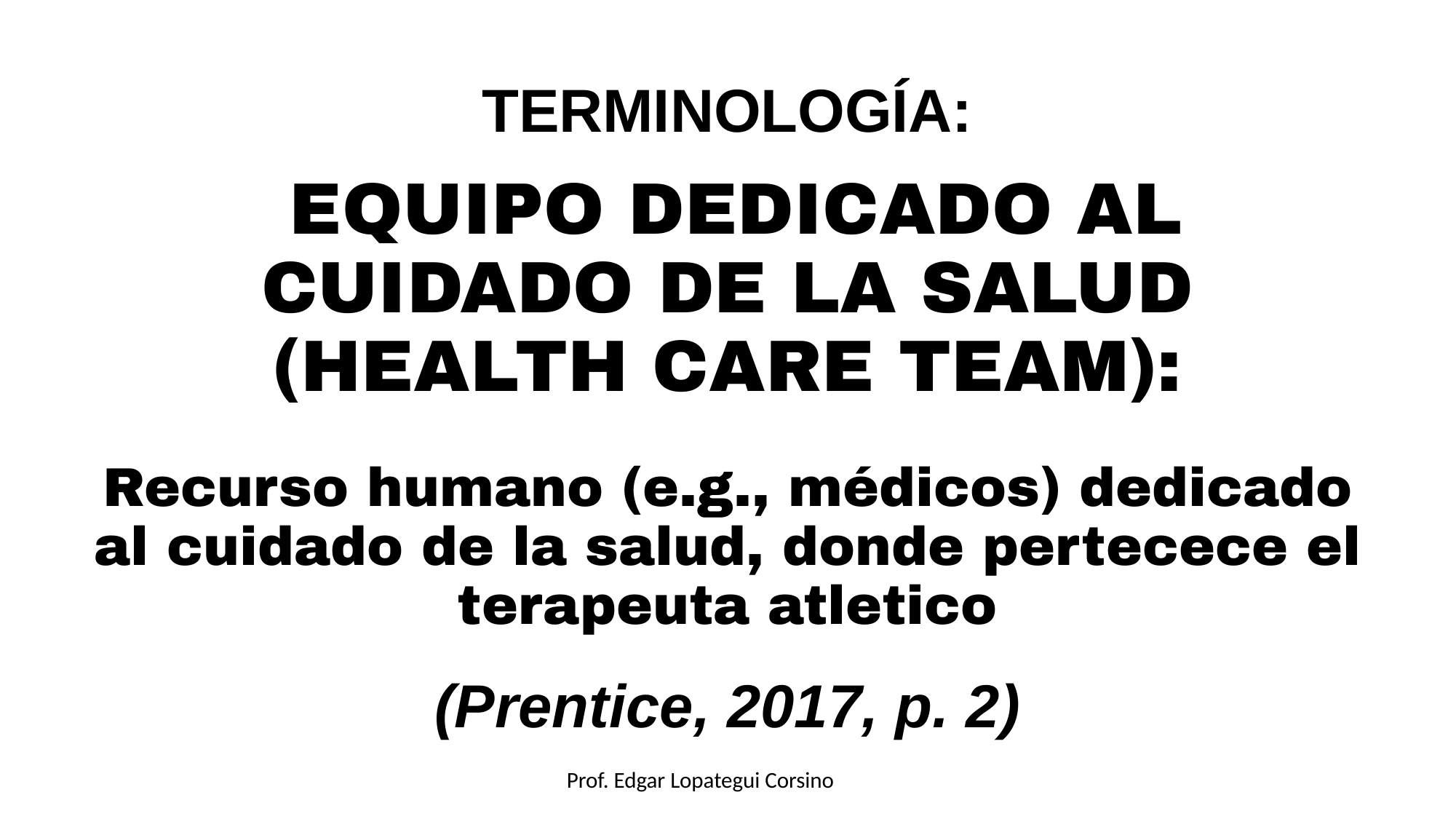

# TERMINOLOGÍA: EQUIPO DEDICADO AL CUIDADO DE LA SALUD (HEALTH CARE TEAM): Recurso humano (e.g., médicos) dedicado al cuidado de la salud, donde pertecece el terapeuta atletico (Prentice, 2017, p. 2)
Prof. Edgar Lopategui Corsino